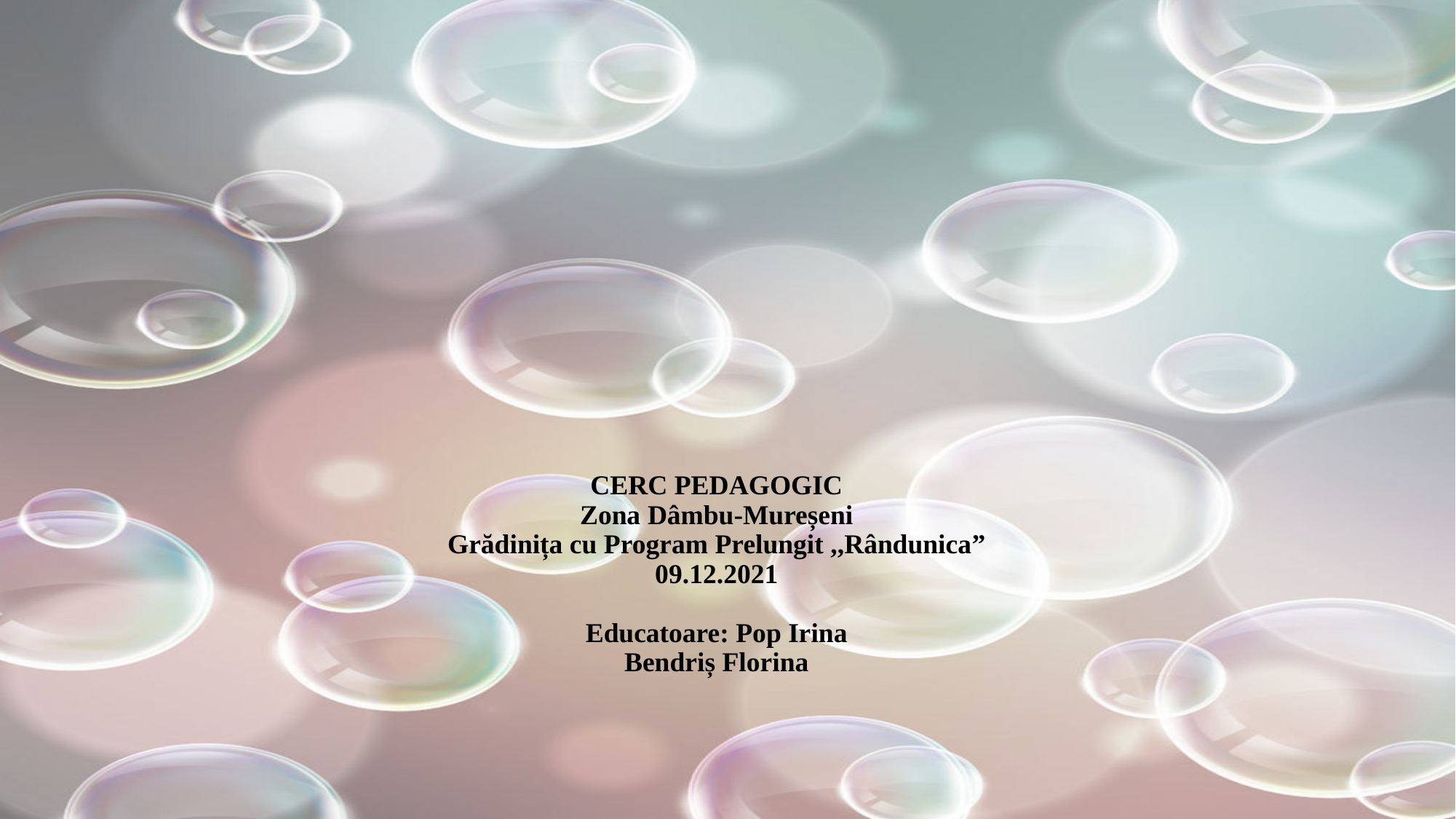

# CERC PEDAGOGIC Zona Dâmbu-Mureșeni Grădinița cu Program Prelungit ,,Rândunica” 09.12.2021 Educatoare: Pop Irina Bendriș Florina